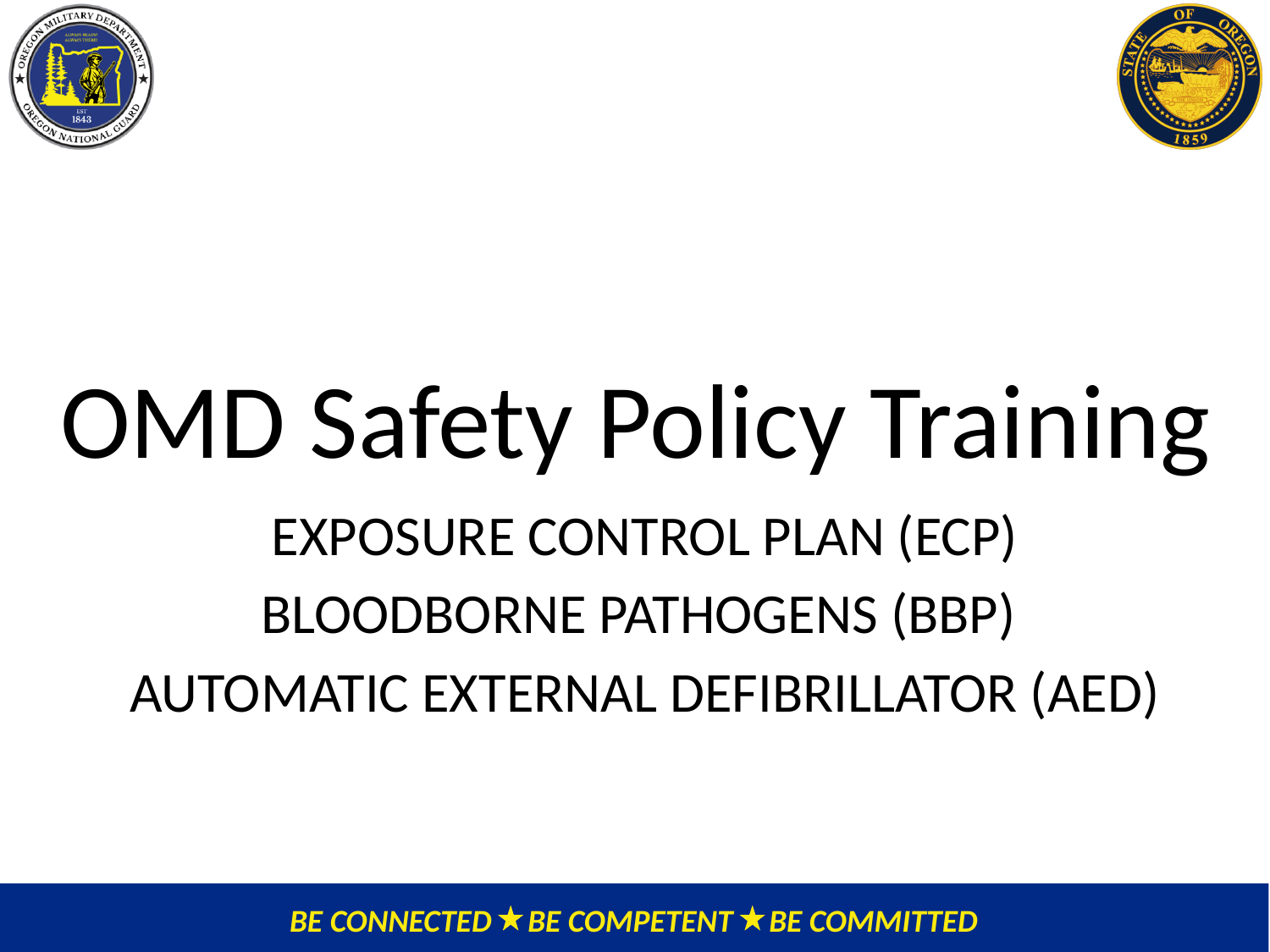

# OMD Safety Policy Training
EXPOSURE CONTROL PLAN (ECP)
BLOODBORNE PATHOGENS (BBP)
AUTOMATIC EXTERNAL DEFIBRILLATOR (AED)